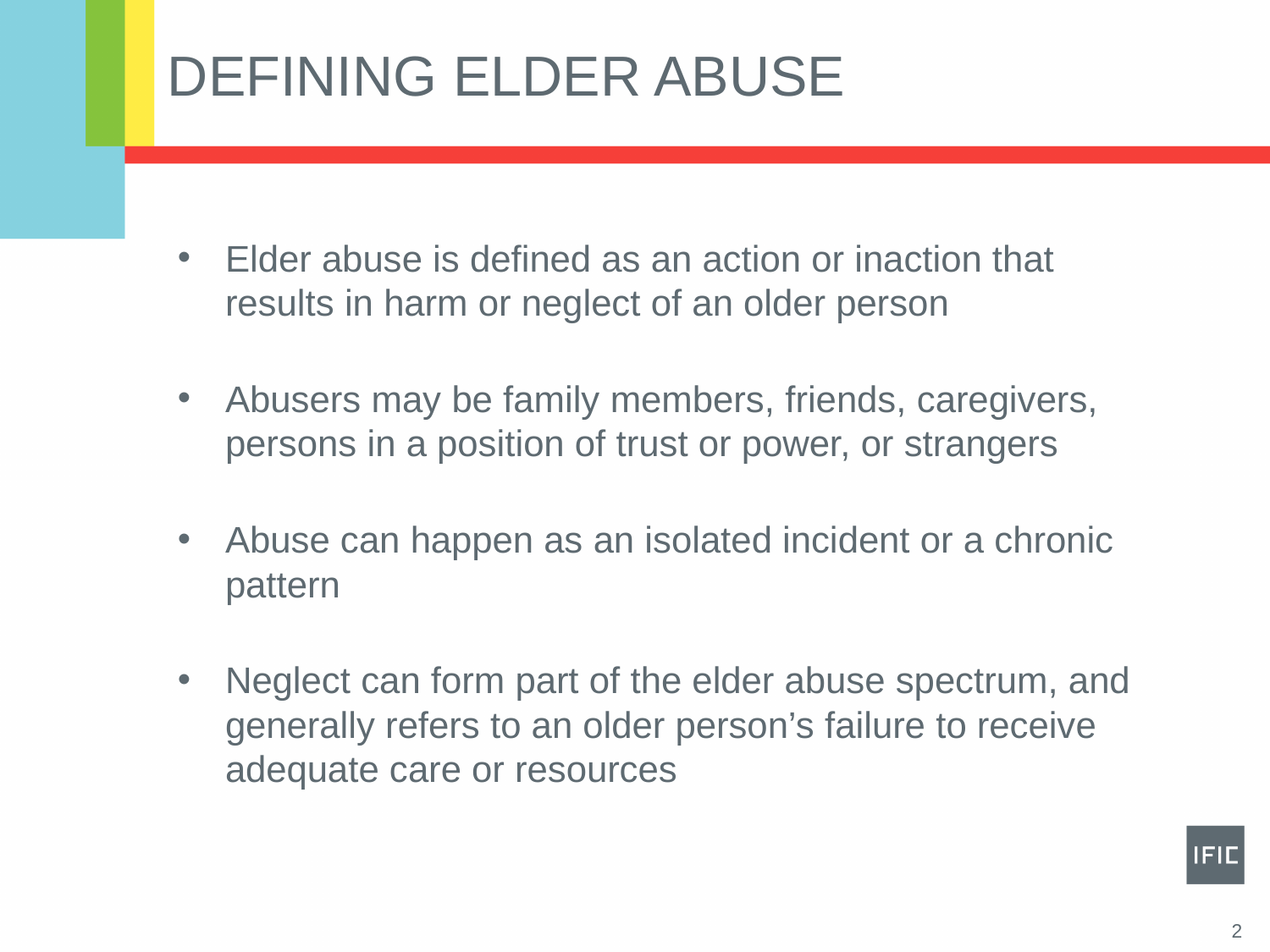

# Defining Elder Abuse
Elder abuse is defined as an action or inaction that results in harm or neglect of an older person
Abusers may be family members, friends, caregivers, persons in a position of trust or power, or strangers
Abuse can happen as an isolated incident or a chronic pattern
Neglect can form part of the elder abuse spectrum, and generally refers to an older person’s failure to receive adequate care or resources
2